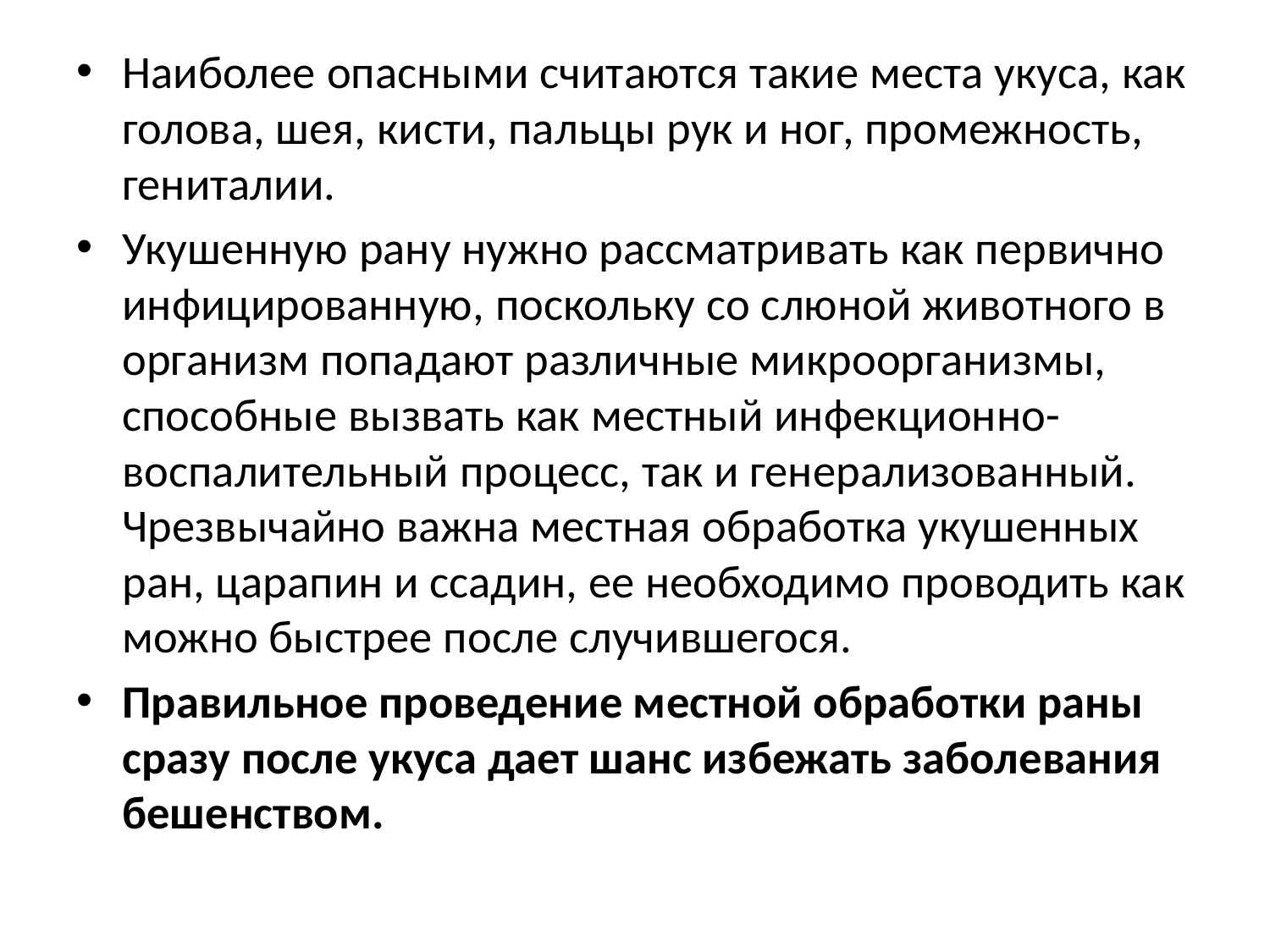

Наиболее опасными считаются такие места укуса, как голова, шея, кисти, пальцы рук и ног, промежность, гениталии.
Укушенную рану нужно рассматривать как первично инфицированную, поскольку со слюной животного в организм попадают различные микроорганизмы, способные вызвать как местный инфекционно-воспалительный процесс, так и генерализованный. Чрезвычайно важна местная обработка укушенных ран, царапин и ссадин, ее необходимо проводить как можно быстрее после случившегося.
Правильное проведение местной обработки раны сразу после укуса дает шанс избежать заболевания бешенством.
#